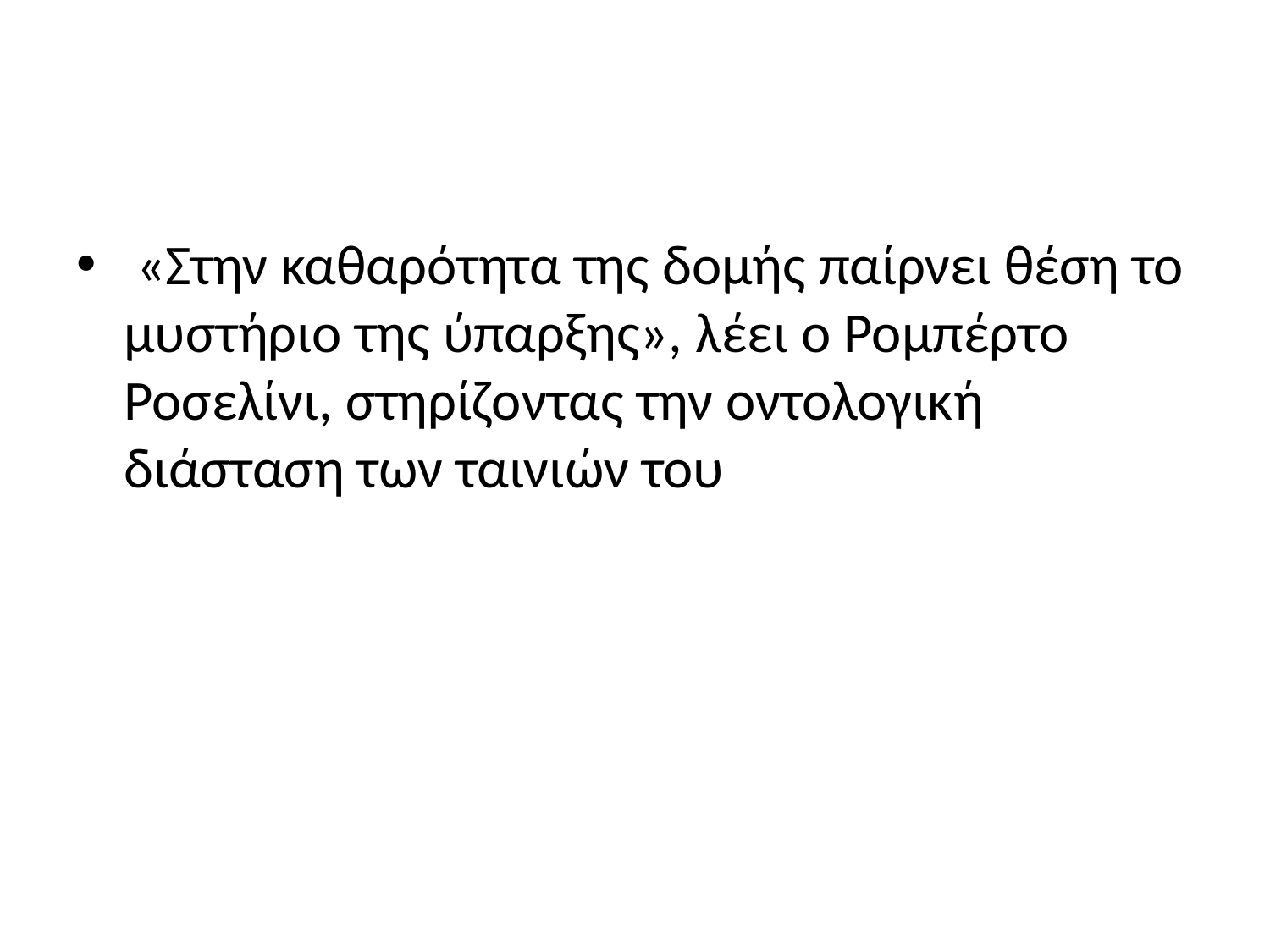

#
 «Στην καθαρότητα της δομής παίρνει θέση το μυστήριο της ύπαρξης», λέει ο Ρομπέρτο Ροσελίνι, στηρίζοντας την οντολογική διάσταση των ταινιών του